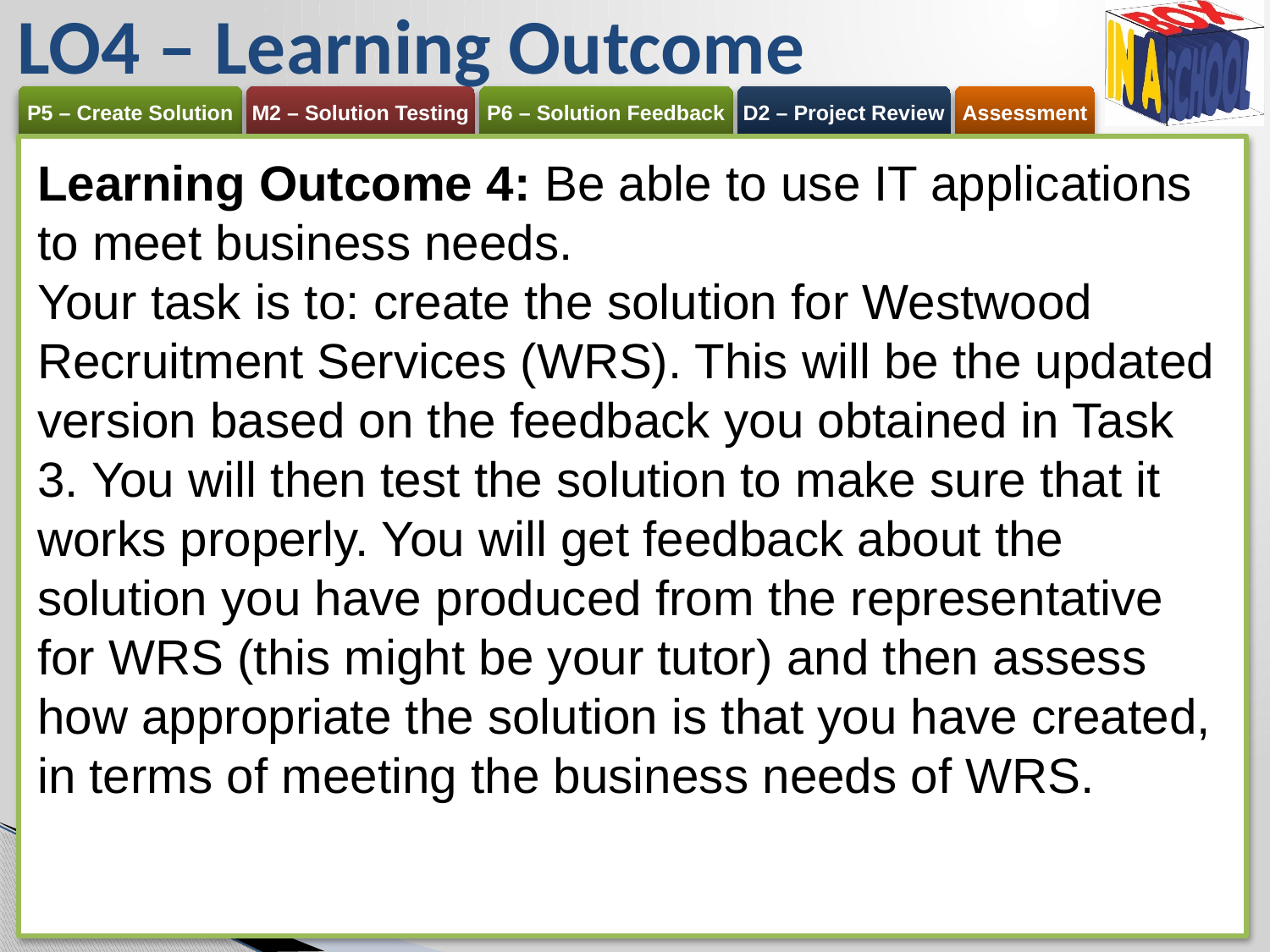

LO4 – Learning Outcome
Learning Outcome 4: Be able to use IT applications to meet business needs.
Your task is to: create the solution for Westwood Recruitment Services (WRS). This will be the updated version based on the feedback you obtained in Task 3. You will then test the solution to make sure that it works properly. You will get feedback about the solution you have produced from the representative for WRS (this might be your tutor) and then assess how appropriate the solution is that you have created, in terms of meeting the business needs of WRS.